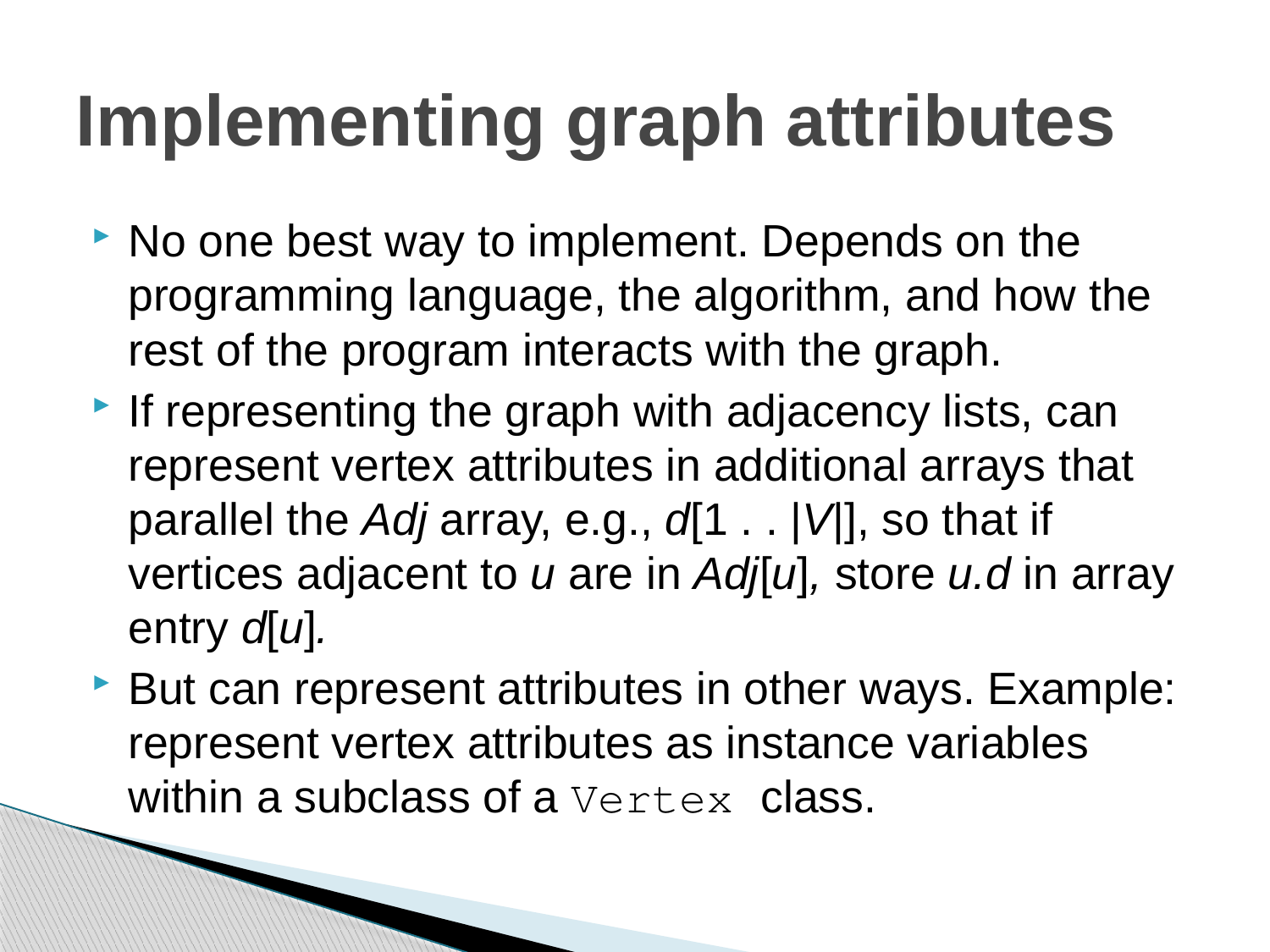

# Implementing graph attributes
No one best way to implement. Depends on the programming language, the algorithm, and how the rest of the program interacts with the graph.
If representing the graph with adjacency lists, can represent vertex attributes in additional arrays that parallel the Adj array, e.g., d[1 . . |V|], so that if vertices adjacent to u are in Adj[u], store u.d in array entry d[u].
But can represent attributes in other ways. Example: represent vertex attributes as instance variables within a subclass of a Vertex class.